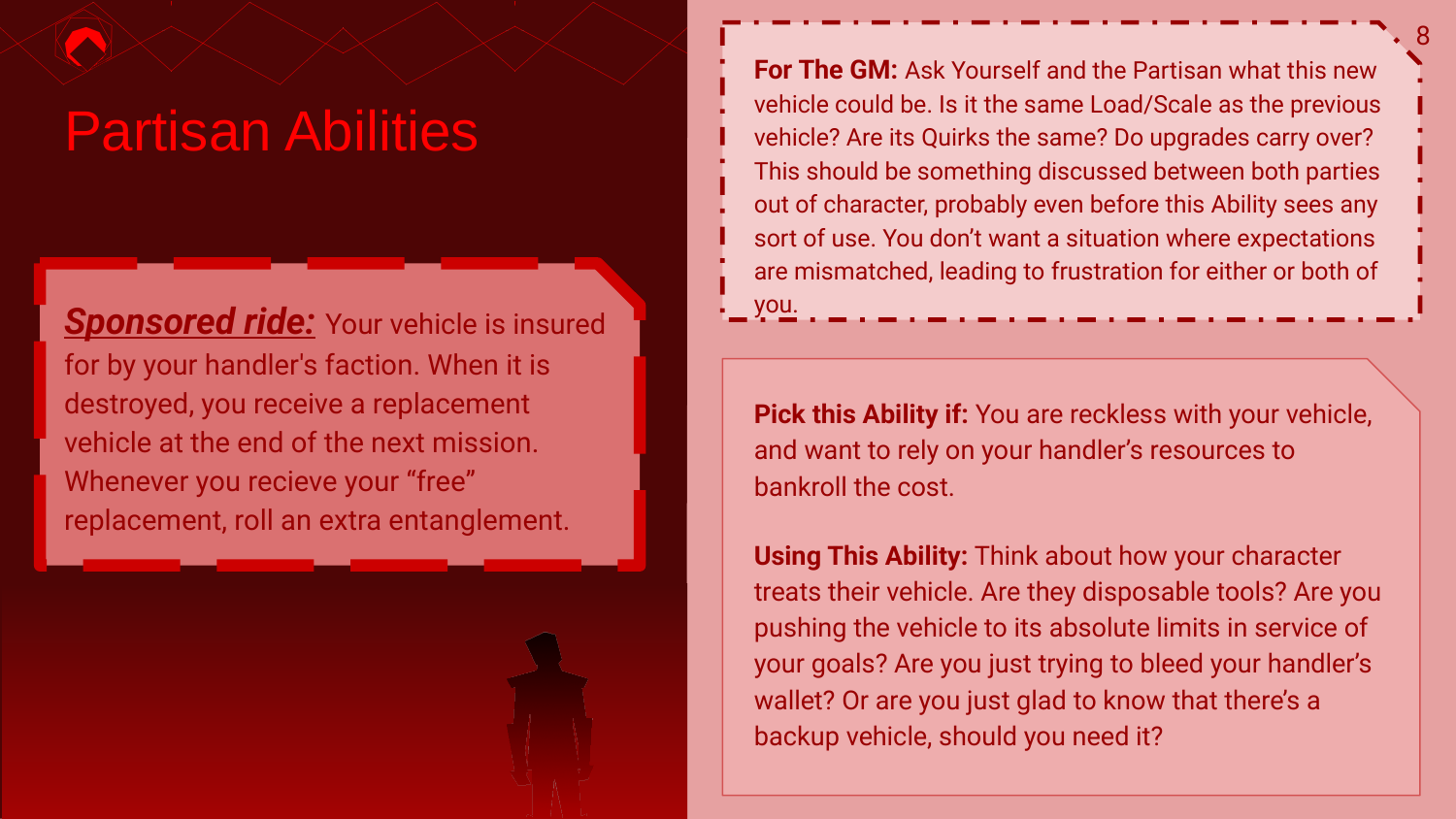

8
For The GM: Ask Yourself and the Partisan what this new vehicle could be. Is it the same Load/Scale as the previous vehicle? Are its Quirks the same? Do upgrades carry over? This should be something discussed between both parties out of character, probably even before this Ability sees any sort of use. You don’t want a situation where expectations are mismatched, leading to frustration for either or both of you.
# Partisan Abilities
Sponsored ride: Your vehicle is insured for by your handler's faction. When it is destroyed, you receive a replacement vehicle at the end of the next mission. Whenever you recieve your “free” replacement, roll an extra entanglement.

Pick this Ability if: You are reckless with your vehicle, and want to rely on your handler’s resources to bankroll the cost.
Using This Ability: Think about how your character treats their vehicle. Are they disposable tools? Are you pushing the vehicle to its absolute limits in service of your goals? Are you just trying to bleed your handler’s wallet? Or are you just glad to know that there’s a backup vehicle, should you need it?